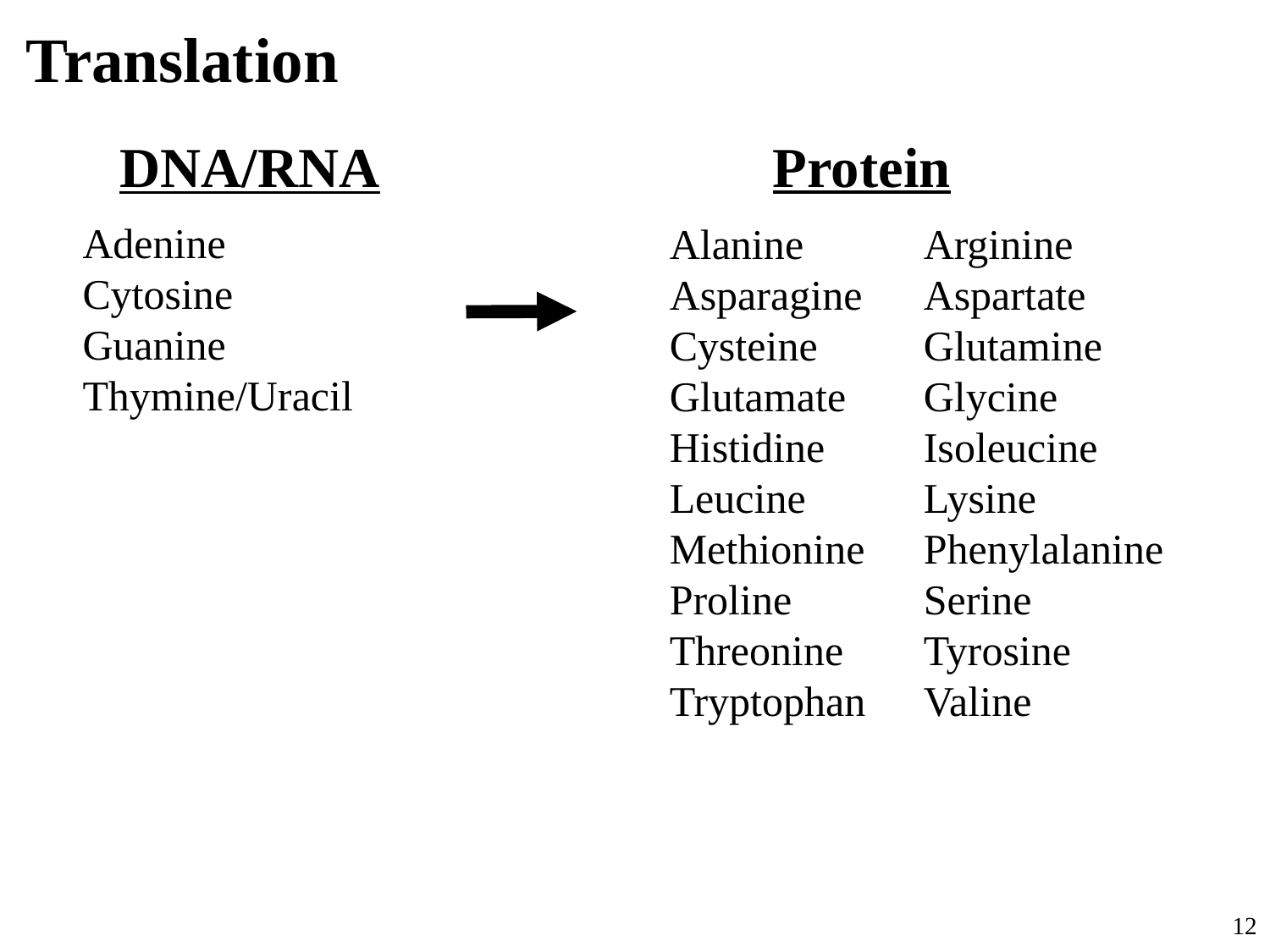

Translation
Protein
DNA/RNA
Adenine
Cytosine
Guanine
Thymine/Uracil

Alanine 	Arginine
Asparagine 	Aspartate Cysteine 	Glutamine
Glutamate	Glycine
Histidine	Isoleucine
Leucine 	Lysine
Methionine 	Phenylalanine
Proline		Serine
Threonine 	Tyrosine
Tryptophan 	Valine

12